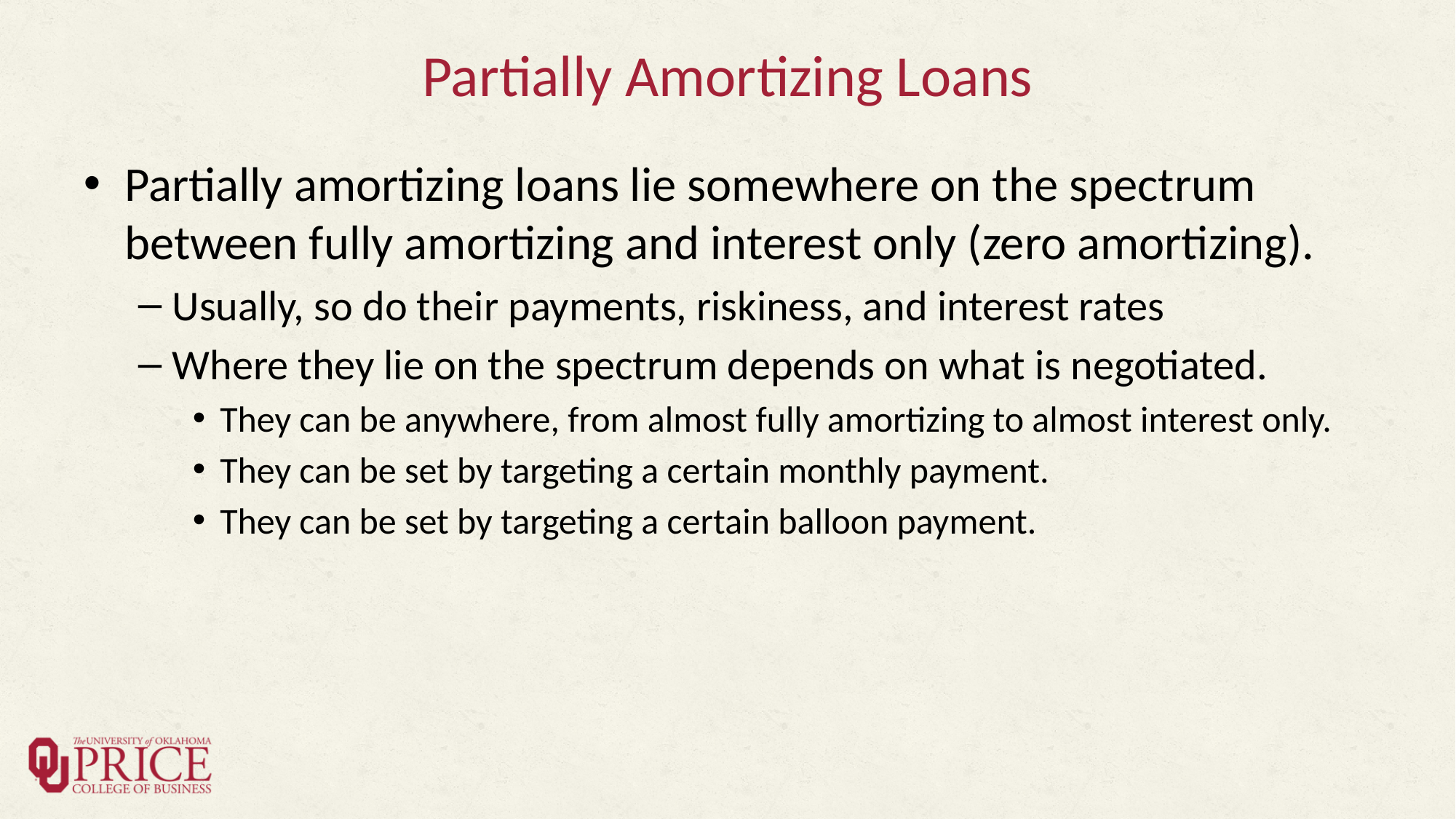

# Partially Amortizing Loans
Partially amortizing loans lie somewhere on the spectrum between fully amortizing and interest only (zero amortizing).
Usually, so do their payments, riskiness, and interest rates
Where they lie on the spectrum depends on what is negotiated.
They can be anywhere, from almost fully amortizing to almost interest only.
They can be set by targeting a certain monthly payment.
They can be set by targeting a certain balloon payment.